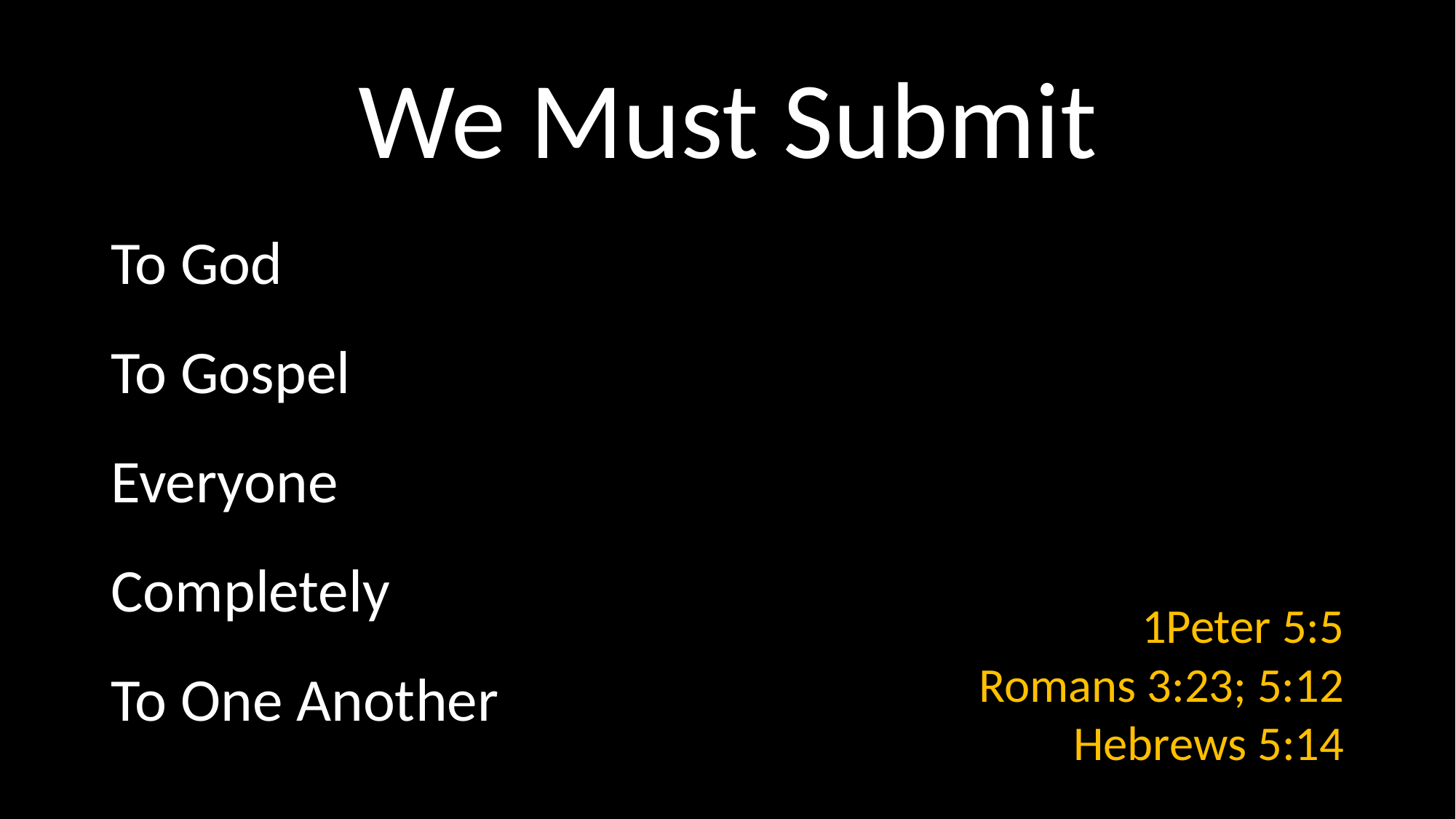

# We Must Submit
To God
To Gospel
Everyone
Completely
To One Another

1Peter 5:5
Romans 3:23; 5:12
Hebrews 5:14